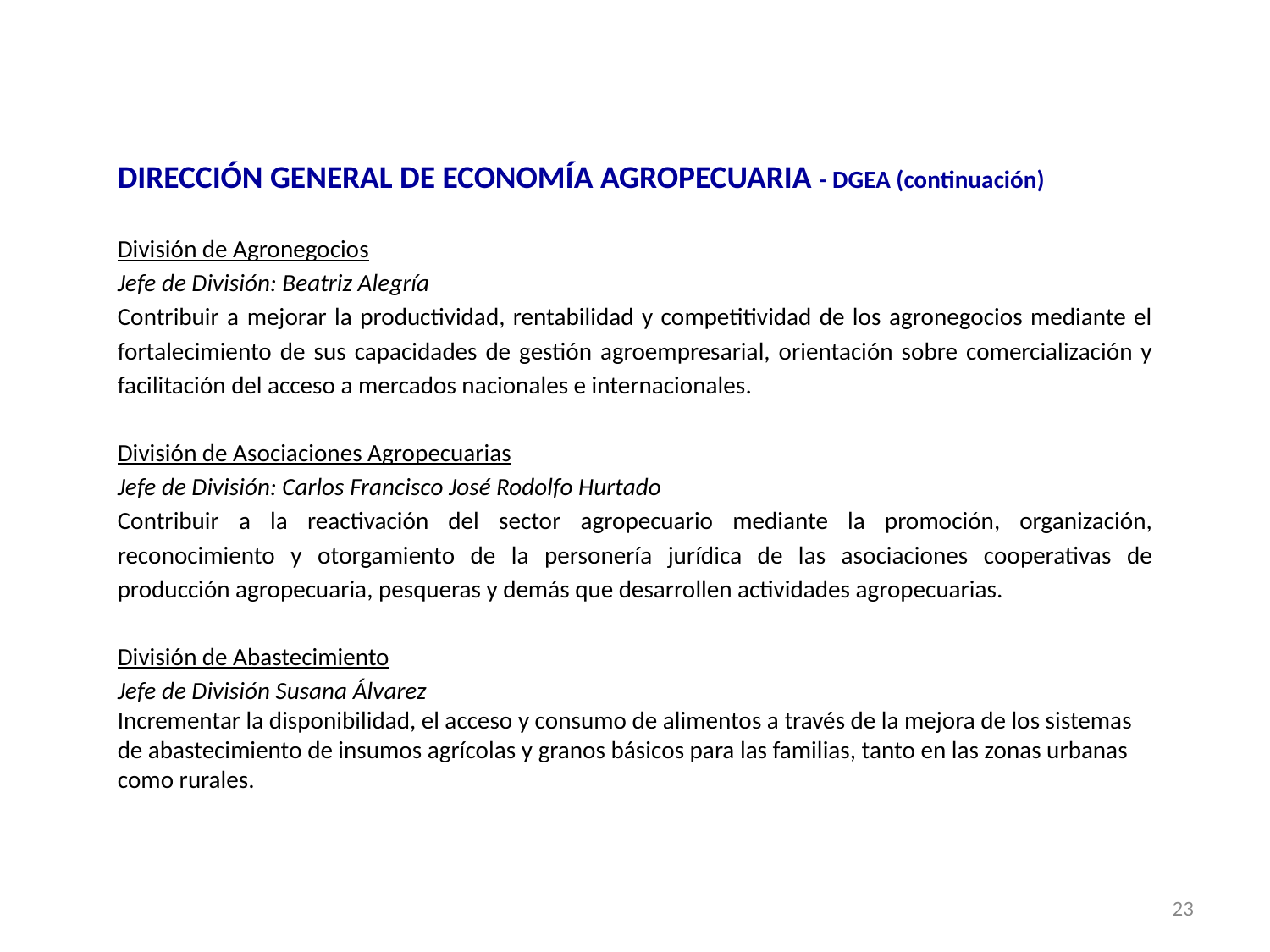

DIRECCIÓN GENERAL DE ECONOMÍA AGROPECUARIA - DGEA (continuación)

División de Agronegocios
Jefe de División: Beatriz Alegría
Contribuir a mejorar la productividad, rentabilidad y competitividad de los agronegocios mediante el fortalecimiento de sus capacidades de gestión agroempresarial, orientación sobre comercialización y facilitación del acceso a mercados nacionales e internacionales.

División de Asociaciones Agropecuarias
Jefe de División: Carlos Francisco José Rodolfo Hurtado
Contribuir a la reactivación del sector agropecuario mediante la promoción, organización, reconocimiento y otorgamiento de la personería jurídica de las asociaciones cooperativas de producción agropecuaria, pesqueras y demás que desarrollen actividades agropecuarias.

División de Abastecimiento
Jefe de División Susana Álvarez
Incrementar la disponibilidad, el acceso y consumo de alimentos a través de la mejora de los sistemas de abastecimiento de insumos agrícolas y granos básicos para las familias, tanto en las zonas urbanas como rurales.
23